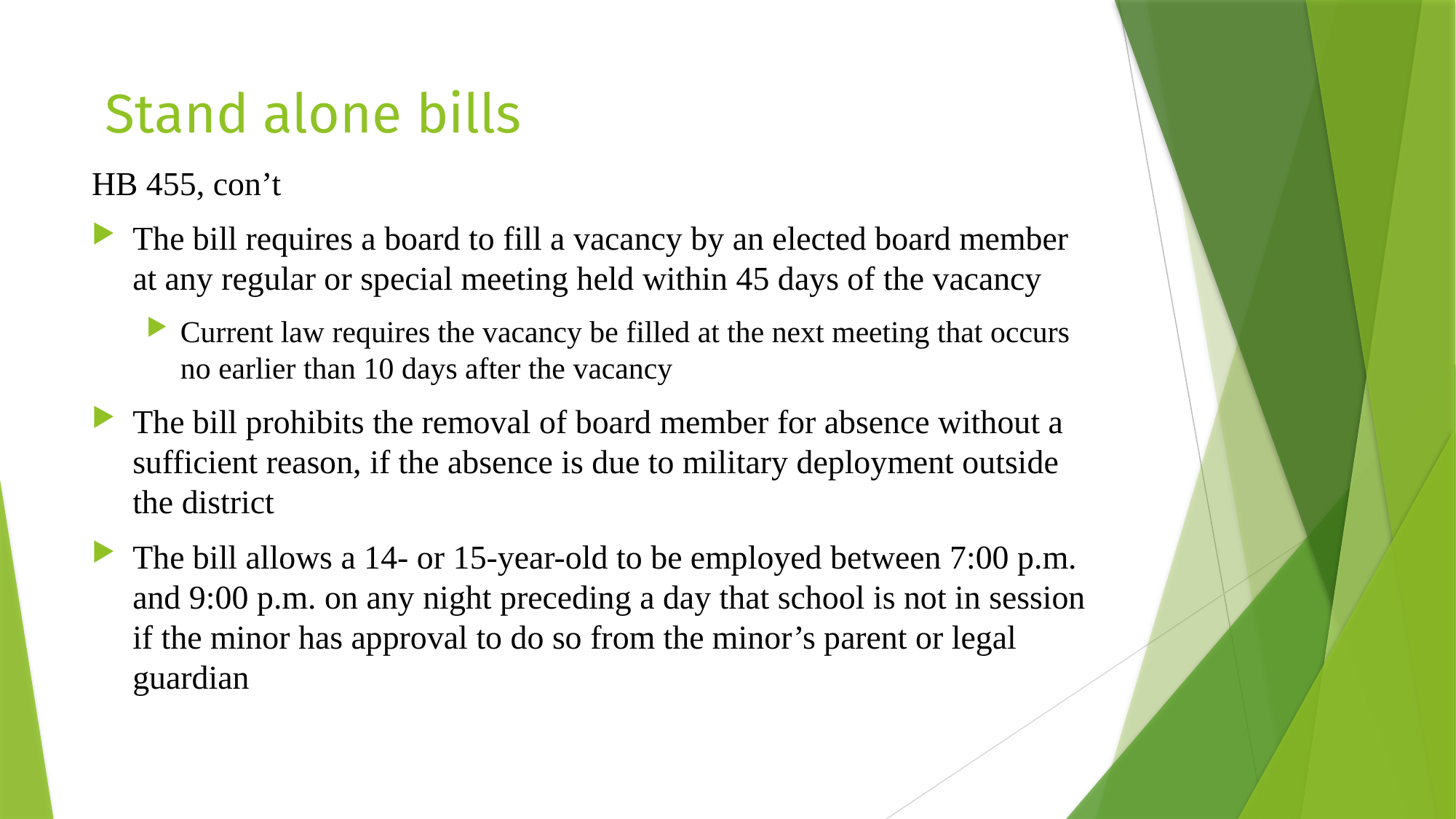

# Stand alone bills85
HB 455, con’t
The bill requires a board to fill a vacancy by an elected board member at any regular or special meeting held within 45 days of the vacancy
Current law requires the vacancy be filled at the next meeting that occurs no earlier than 10 days after the vacancy
The bill prohibits the removal of board member for absence without a sufficient reason, if the absence is due to military deployment outside the district
The bill allows a 14- or 15-year-old to be employed between 7:00 p.m. and 9:00 p.m. on any night preceding a day that school is not in session if the minor has approval to do so from the minor’s parent or legal guardian